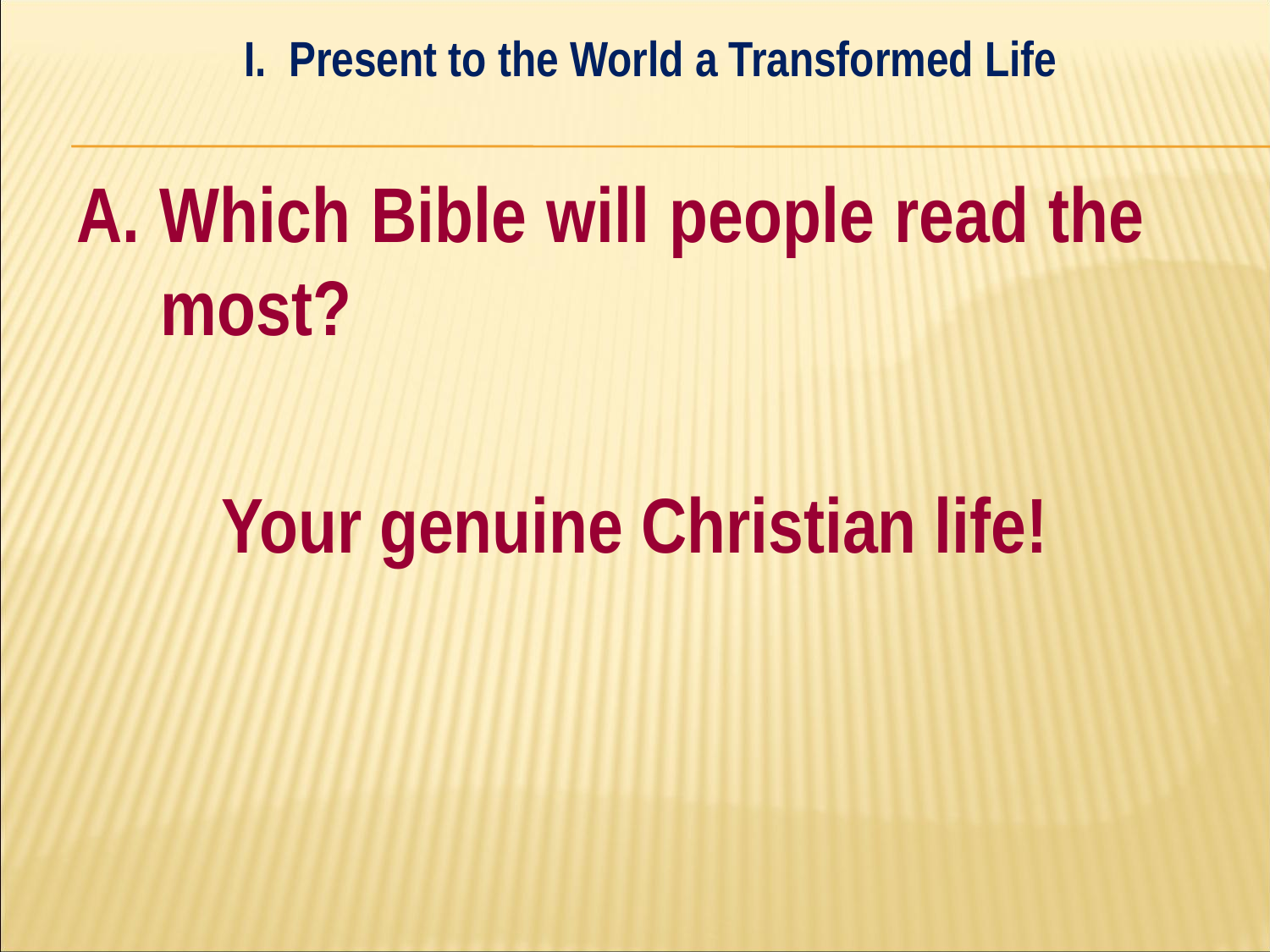

I.  Present to the World a Transformed Life
#
A. Which Bible will people read the 	most?

Your genuine Christian life!